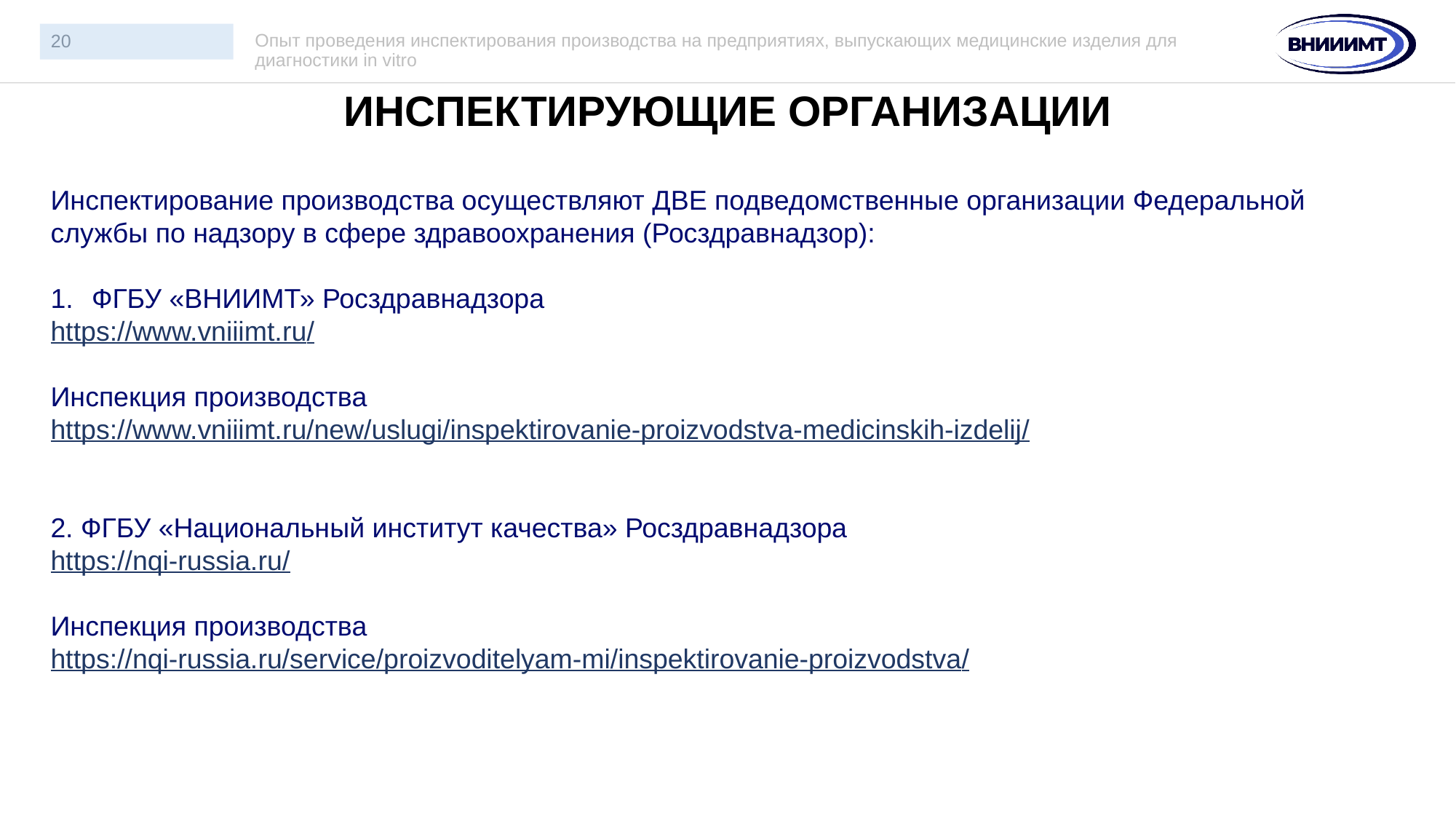

20
Опыт проведения инспектирования производства на предприятиях, выпускающих медицинские изделия для диагностики in vitro

# ИНСПЕКТИРУЮЩИЕ ОРГАНИЗАЦИИ
Инспектирование производства осуществляют ДВЕ подведомственные организации Федеральной службы по надзору в сфере здравоохранения (Росздравнадзор):

ФГБУ «ВНИИМТ» Росздравнадзора
https://www.vniiimt.ru/

Инспекция производства
https://www.vniiimt.ru/new/uslugi/inspektirovanie-proizvodstva-medicinskih-izdelij/

2. ФГБУ «Национальный институт качества» Росздравнадзора
https://nqi-russia.ru/

Инспекция производства
https://nqi-russia.ru/service/proizvoditelyam-mi/inspektirovanie-proizvodstva/